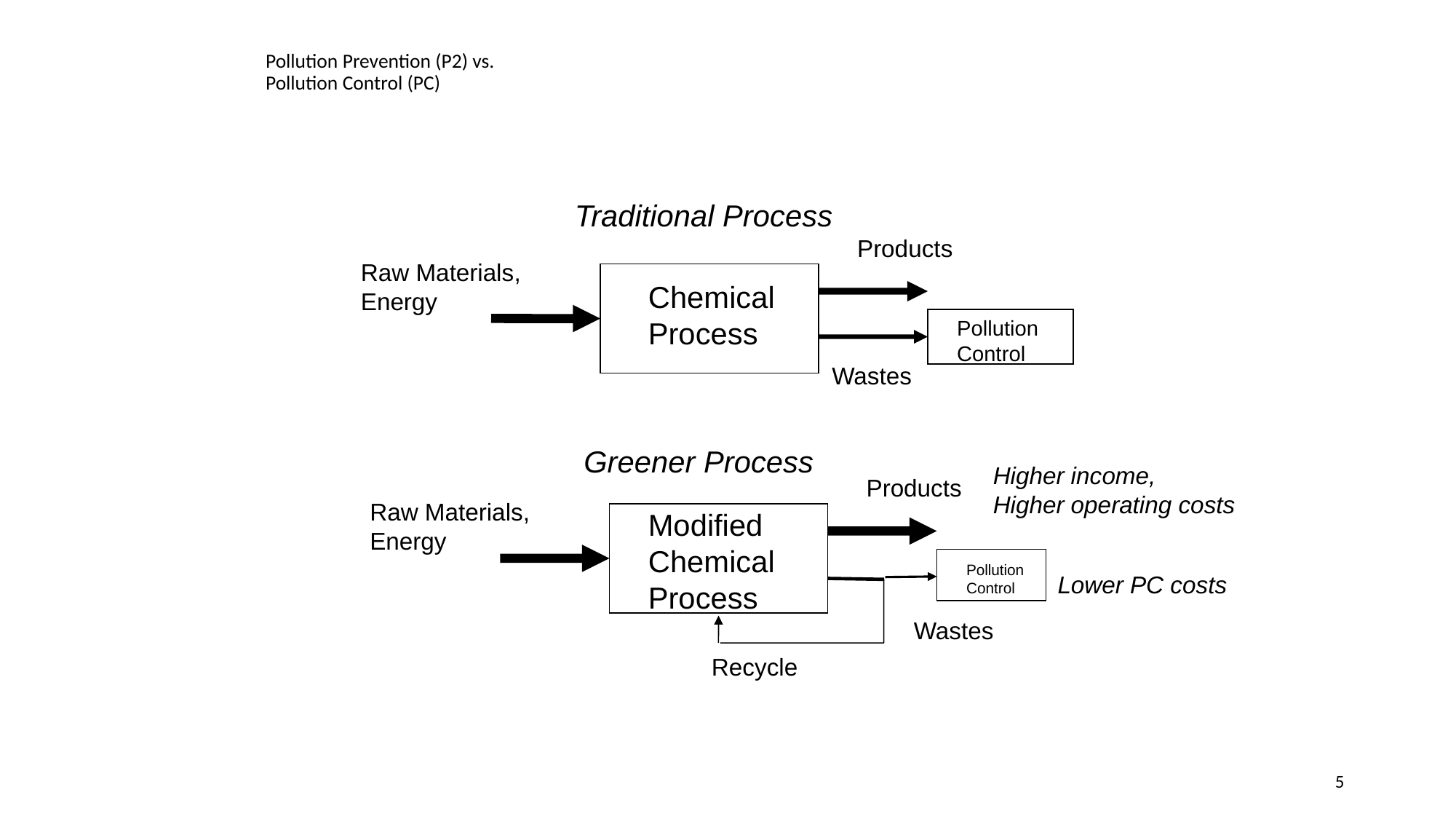

# Pollution Prevention (P2) vs. Pollution Control (PC)
Traditional Process
Products
Raw Materials,
Energy

Chemical
Process

Pollution
Control

Wastes
Greener Process
Higher income,
Higher operating costs
Products
Raw Materials,
Energy
Modified
Chemical
Process

Pollution
Control

Lower PC costs

Wastes

Recycle
5